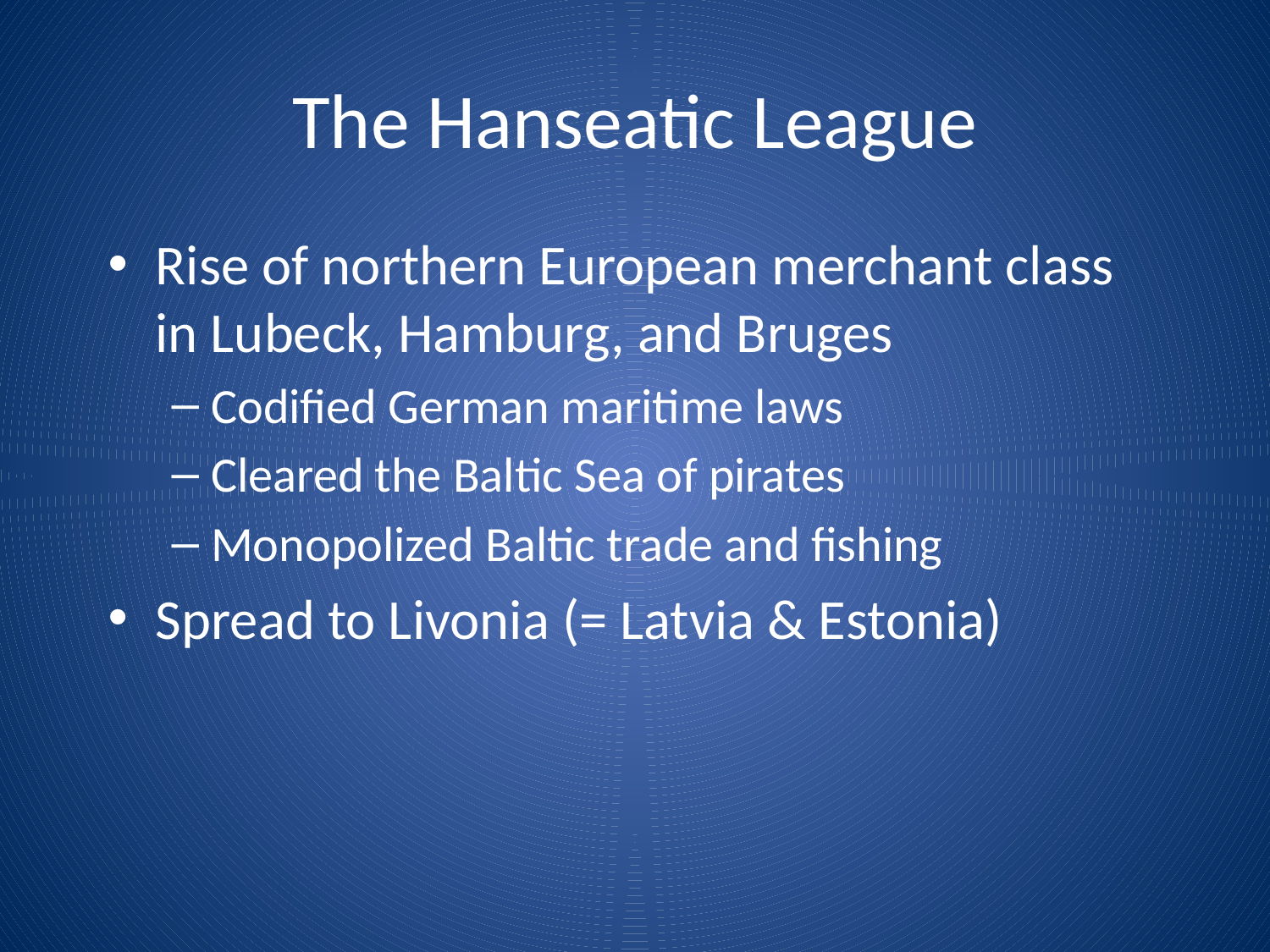

# The Hanseatic League
Rise of northern European merchant class in Lubeck, Hamburg, and Bruges
Codified German maritime laws
Cleared the Baltic Sea of pirates
Monopolized Baltic trade and fishing
Spread to Livonia (= Latvia & Estonia)